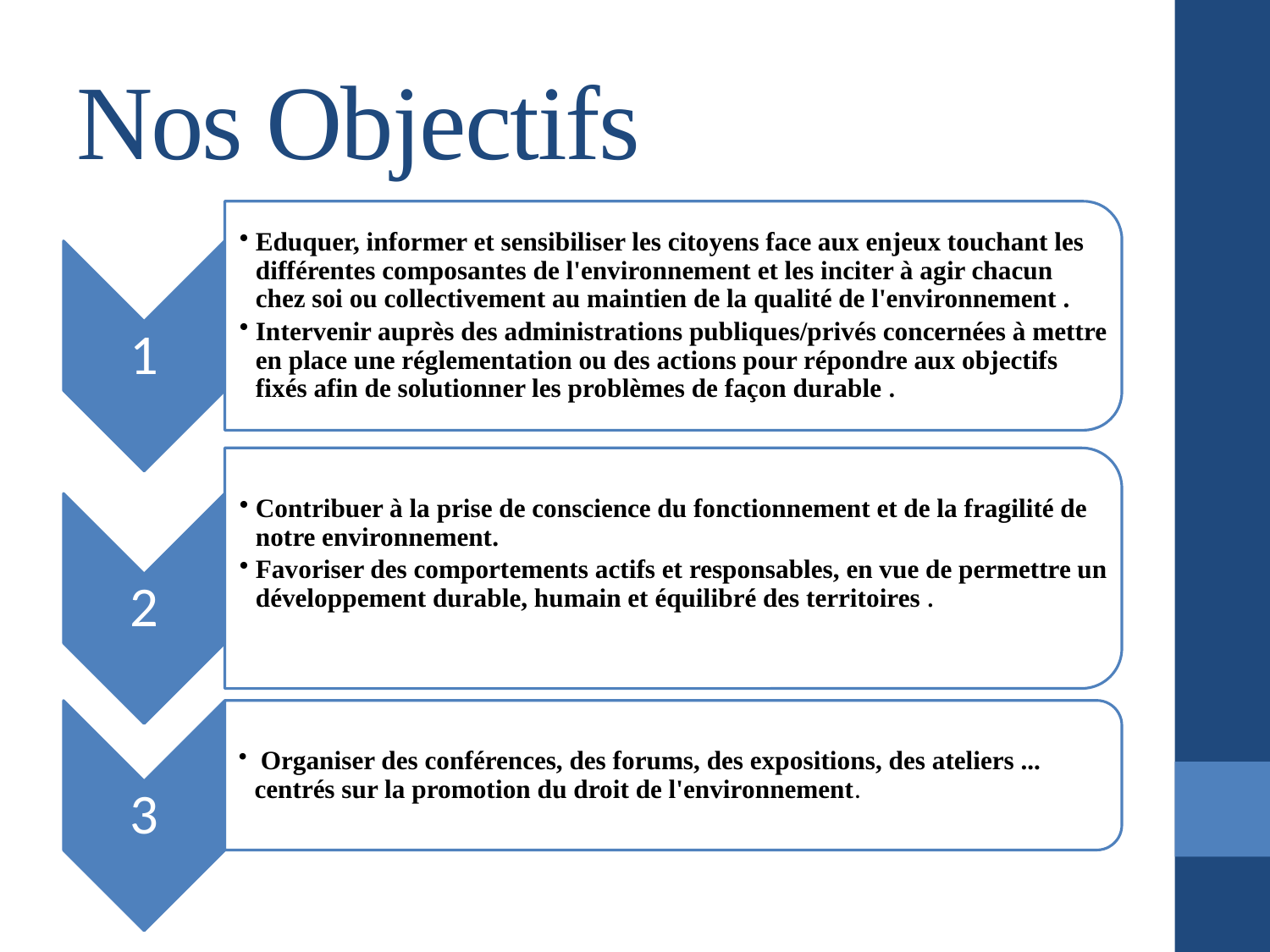

# Nos Objectifs
1
Eduquer, informer et sensibiliser les citoyens face aux enjeux touchant les différentes composantes de l'environnement et les inciter à agir chacun chez soi ou collectivement au maintien de la qualité de l'environnement .
Intervenir auprès des administrations publiques/privés concernées à mettre en place une réglementation ou des actions pour répondre aux objectifs fixés afin de solutionner les problèmes de façon durable .
2
Contribuer à la prise de conscience du fonctionnement et de la fragilité de notre environnement.
Favoriser des comportements actifs et responsables, en vue de permettre un développement durable, humain et équilibré des territoires .

3
 Organiser des conférences, des forums, des expositions, des ateliers ... centrés sur la promotion du droit de l'environnement.